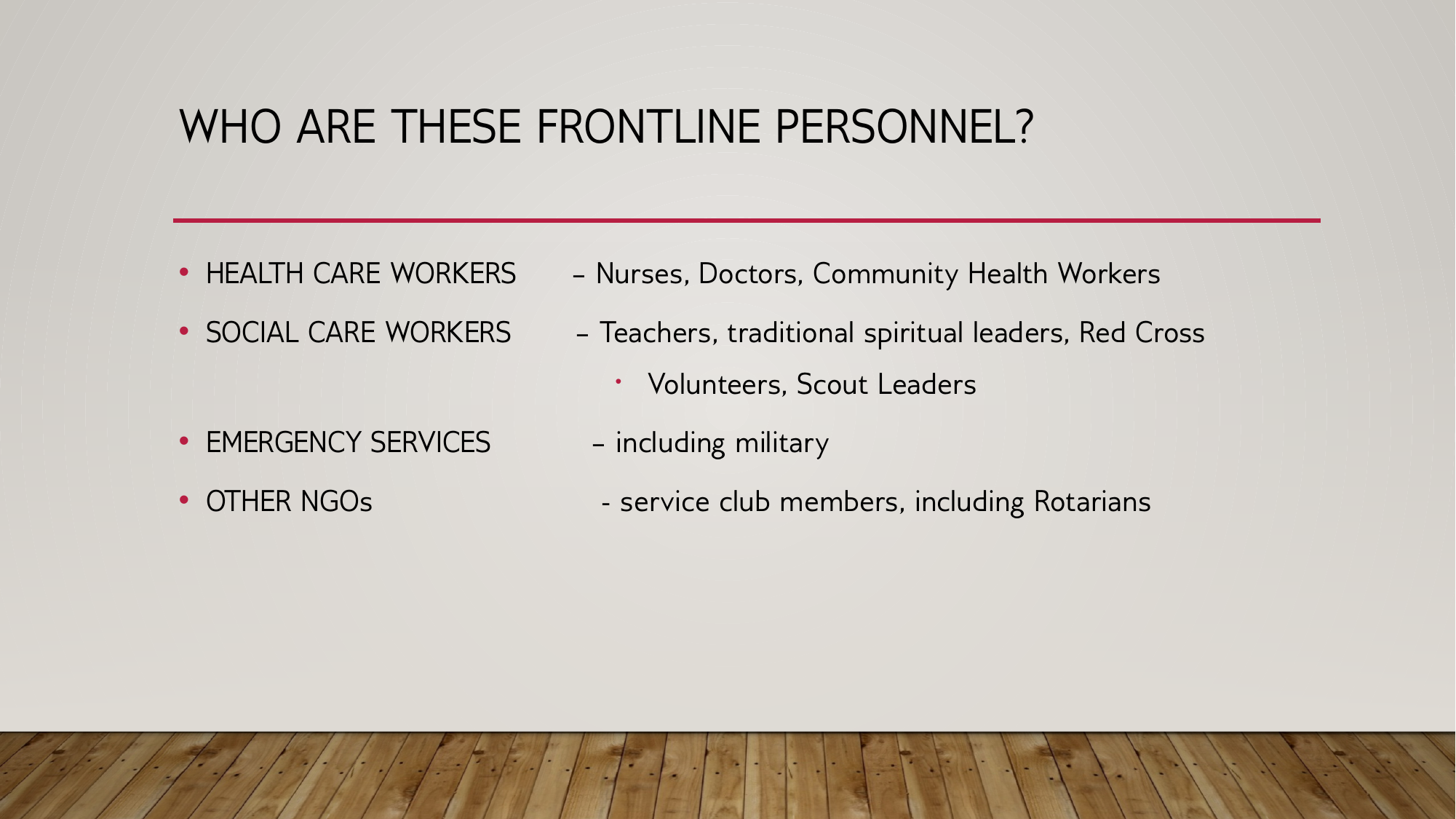

# Who are these frontline personnel?
HEALTH CARE WORKERS      – Nurses, Doctors, Community Health Workers
SOCIAL CARE WORKERS       – Teachers, traditional spiritual leaders, Red Cross
 Volunteers, Scout Leaders
EMERGENCY SERVICES           – including military
OTHER NGOs                         - service club members, including Rotarians